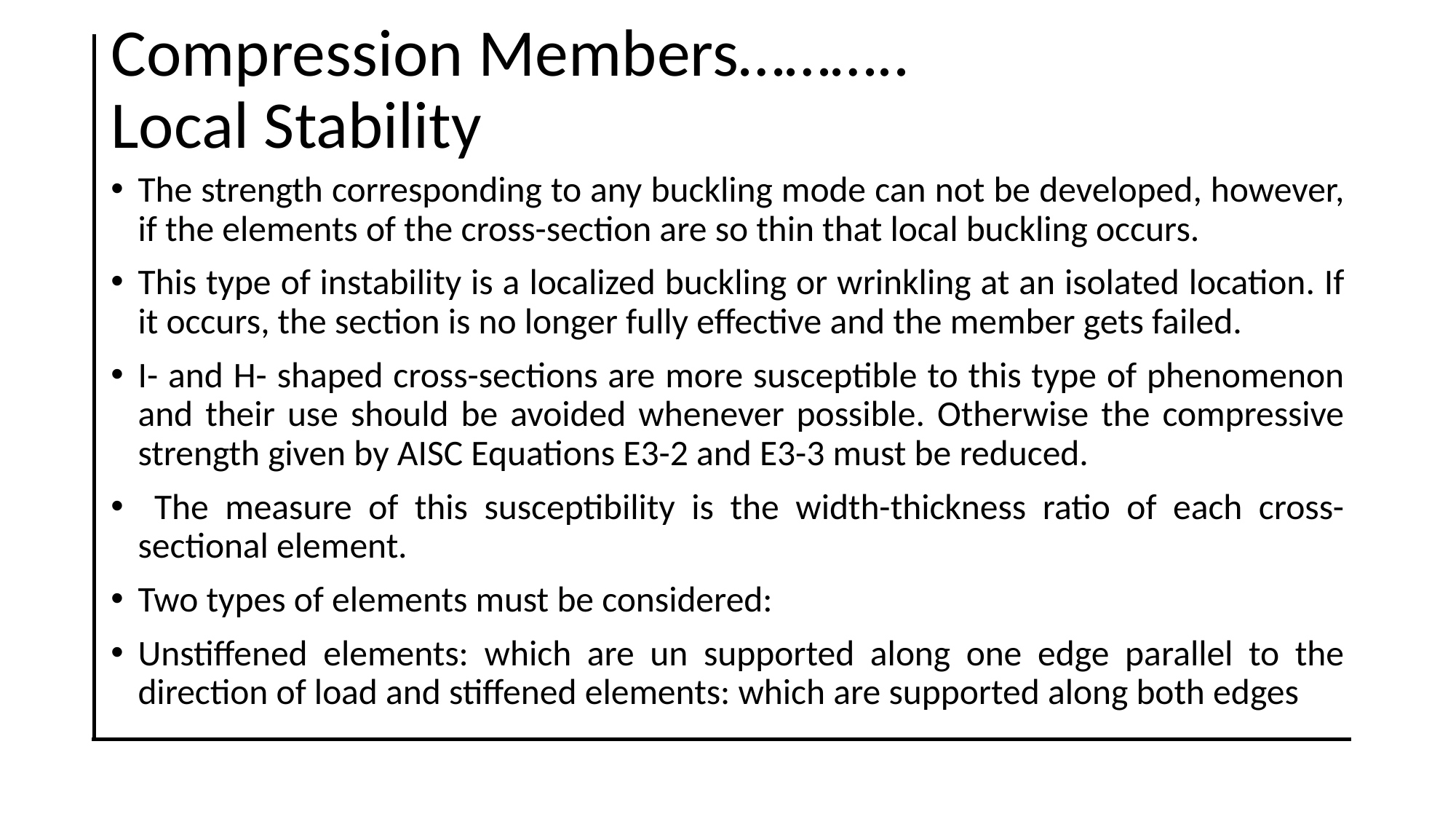

# Compression Members……….. Local Stability
The strength corresponding to any buckling mode can not be developed, however, if the elements of the cross-section are so thin that local buckling occurs.
This type of instability is a localized buckling or wrinkling at an isolated location. If it occurs, the section is no longer fully effective and the member gets failed.
I- and H- shaped cross-sections are more susceptible to this type of phenomenon and their use should be avoided whenever possible. Otherwise the compressive strength given by AISC Equations E3-2 and E3-3 must be reduced.
 The measure of this susceptibility is the width-thickness ratio of each cross-sectional element.
Two types of elements must be considered:
Unstiffened elements: which are un supported along one edge parallel to the direction of load and stiffened elements: which are supported along both edges